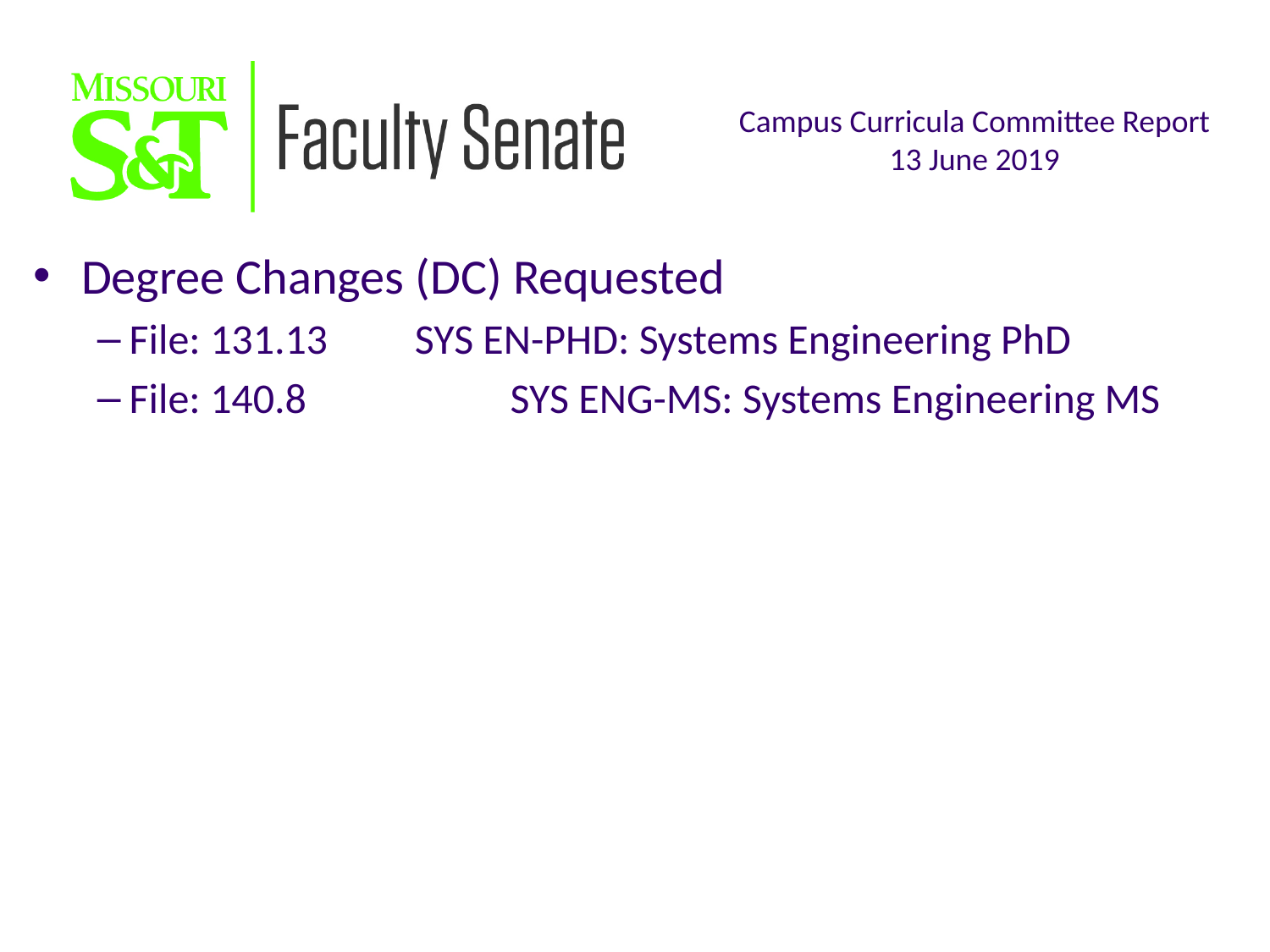

Degree Changes (DC) Requested
File: 131.13	SYS EN-PHD: Systems Engineering PhD
File: 140.8		SYS ENG-MS: Systems Engineering MS